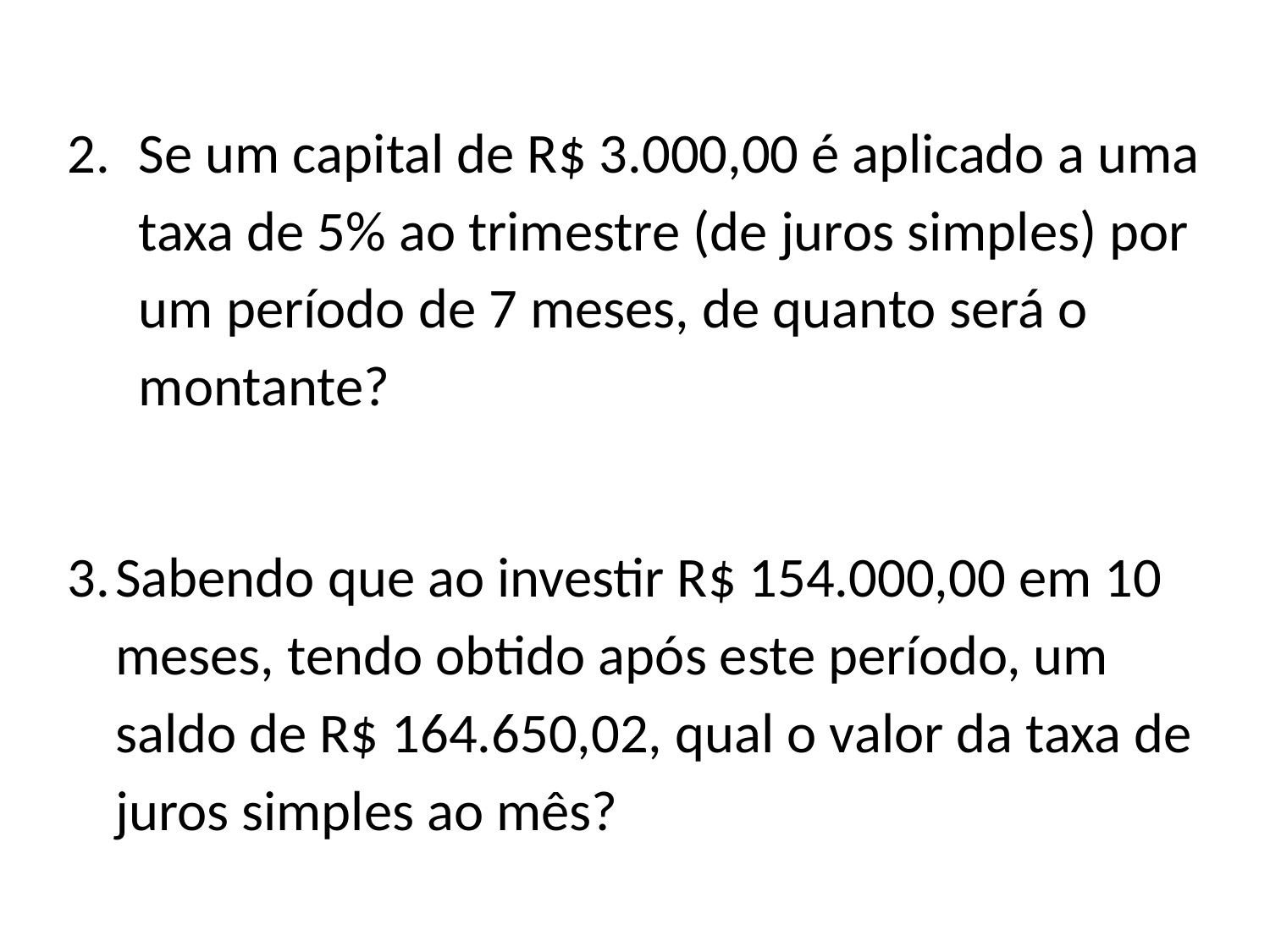

Se um capital de R$ 3.000,00 é aplicado a uma taxa de 5% ao trimestre (de juros simples) por um período de 7 meses, de quanto será o montante?

Sabendo que ao investir R$ 154.000,00 em 10 meses, tendo obtido após este período, um saldo de R$ 164.650,02, qual o valor da taxa de juros simples ao mês?